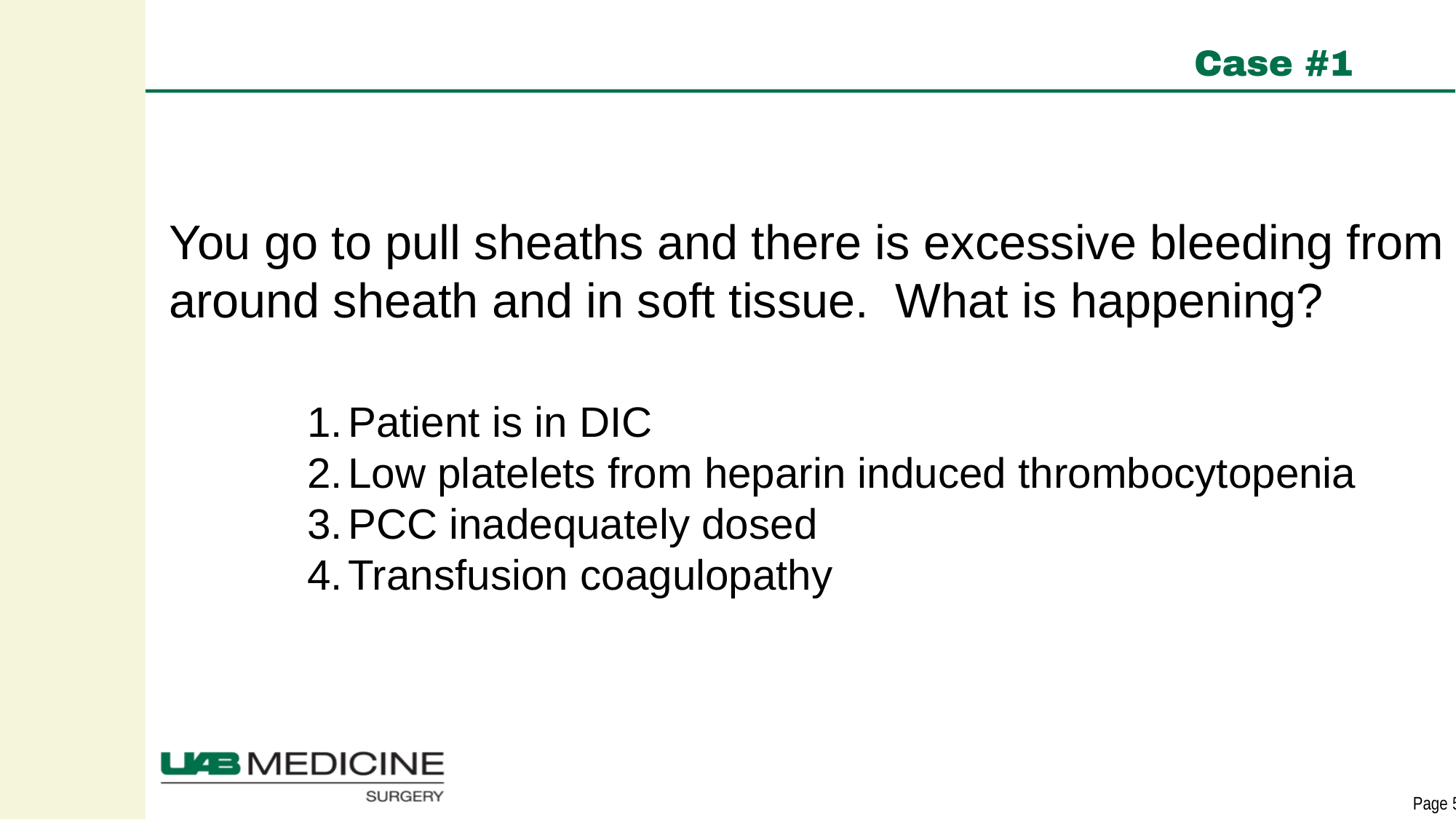

# Case #1

You go to pull sheaths and there is excessive bleeding from around sheath and in soft tissue.  What is happening?
Patient is in DIC
Low platelets from heparin induced thrombocytopenia
PCC inadequately dosed
Transfusion coagulopathy